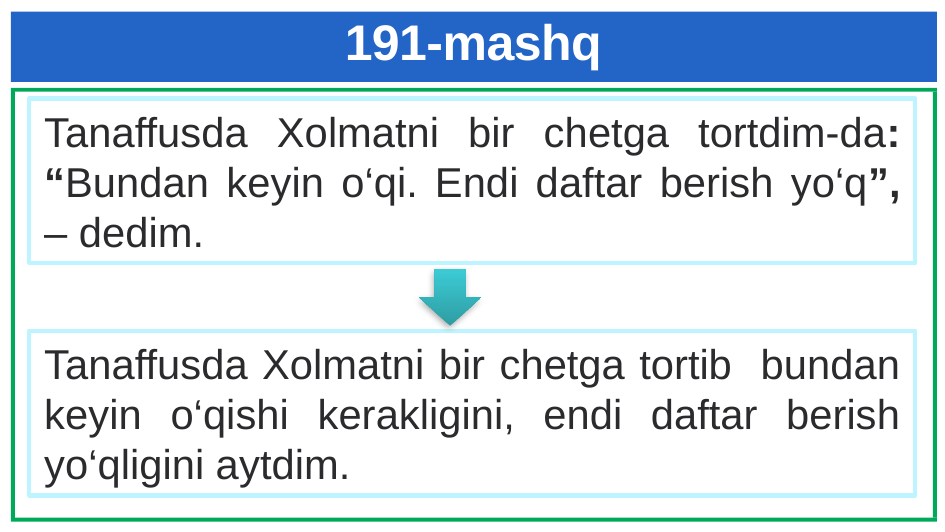

# 191-mashq
Tanaffusda Xolmatni bir chetga tortdim-da: “Bundan keyin o‘qi. Endi daftar berish yo‘q”, – dedim.

Tanaffusda Xolmatni bir chetga tortib  bundan keyin o‘qishi kerakligini, endi daftar berish yo‘qligini aytdim.